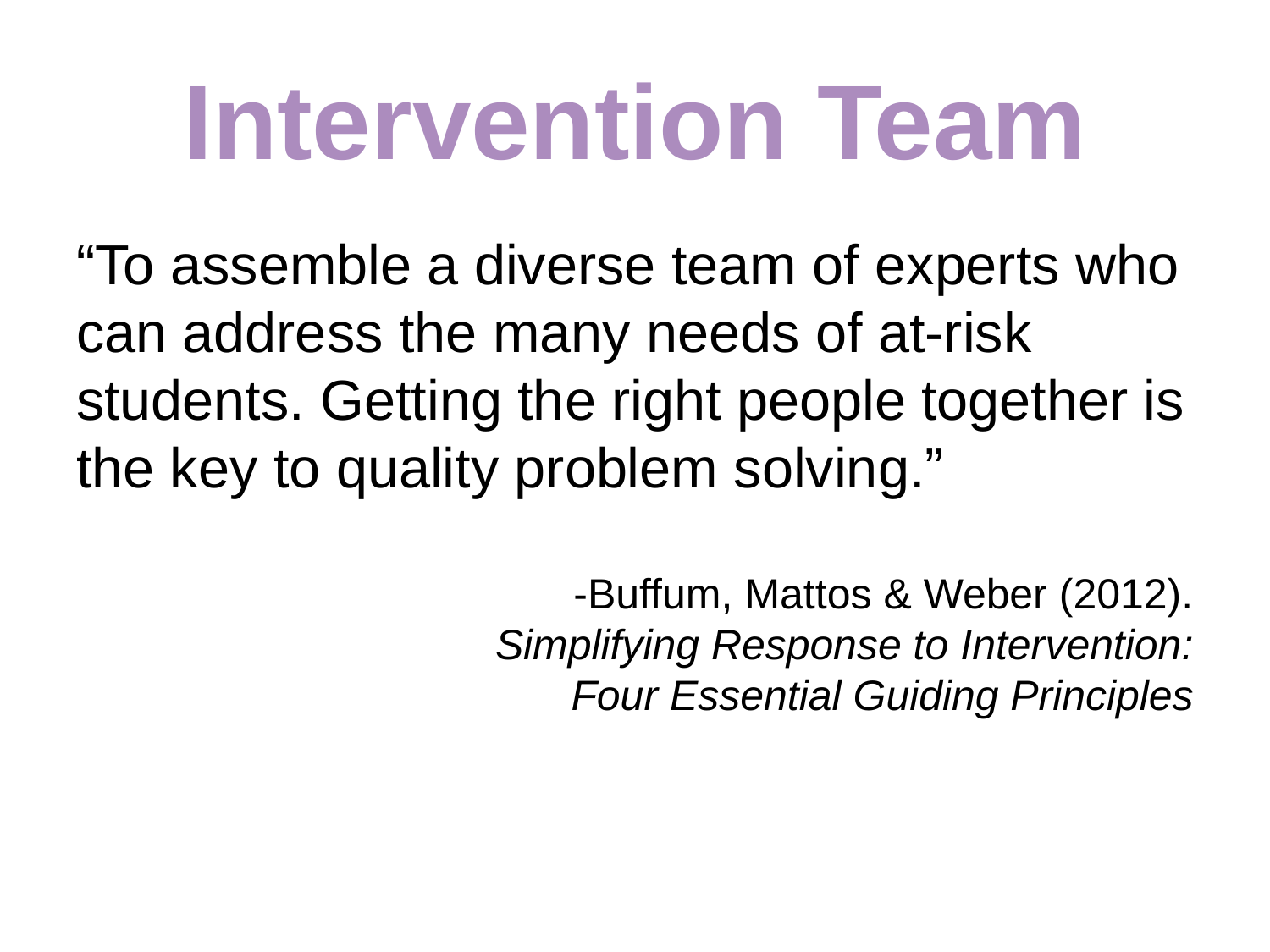

# Intervention Team
“To assemble a diverse team of experts who can address the many needs of at-risk students. Getting the right people together is the key to quality problem solving.”

-Buffum, Mattos & Weber (2012).
Simplifying Response to Intervention:
Four Essential Guiding Principles